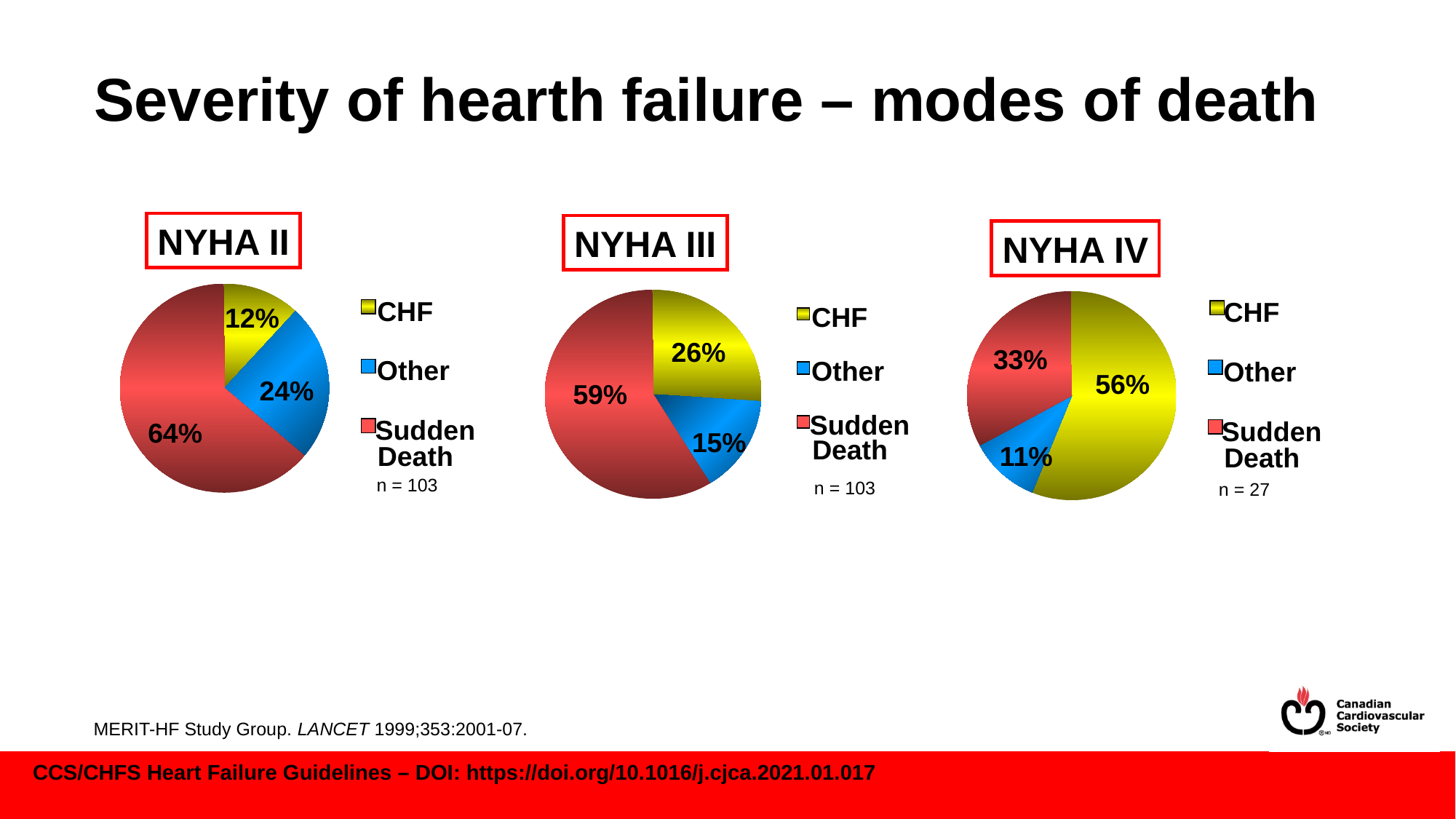

# Severity of hearth failure – modes of death
NYHA II
NYHA III
NYHA IV

CHF
CHF

CHF

12%

26%
33%
Other
Other
Other

56%
24%
59%

Sudden
Sudden
Sudden
64%

15%
Death
11%
Death
Death
n = 103
n = 103
n = 27
MERIT-HF Study Group. LANCET 1999;353:2001-07.